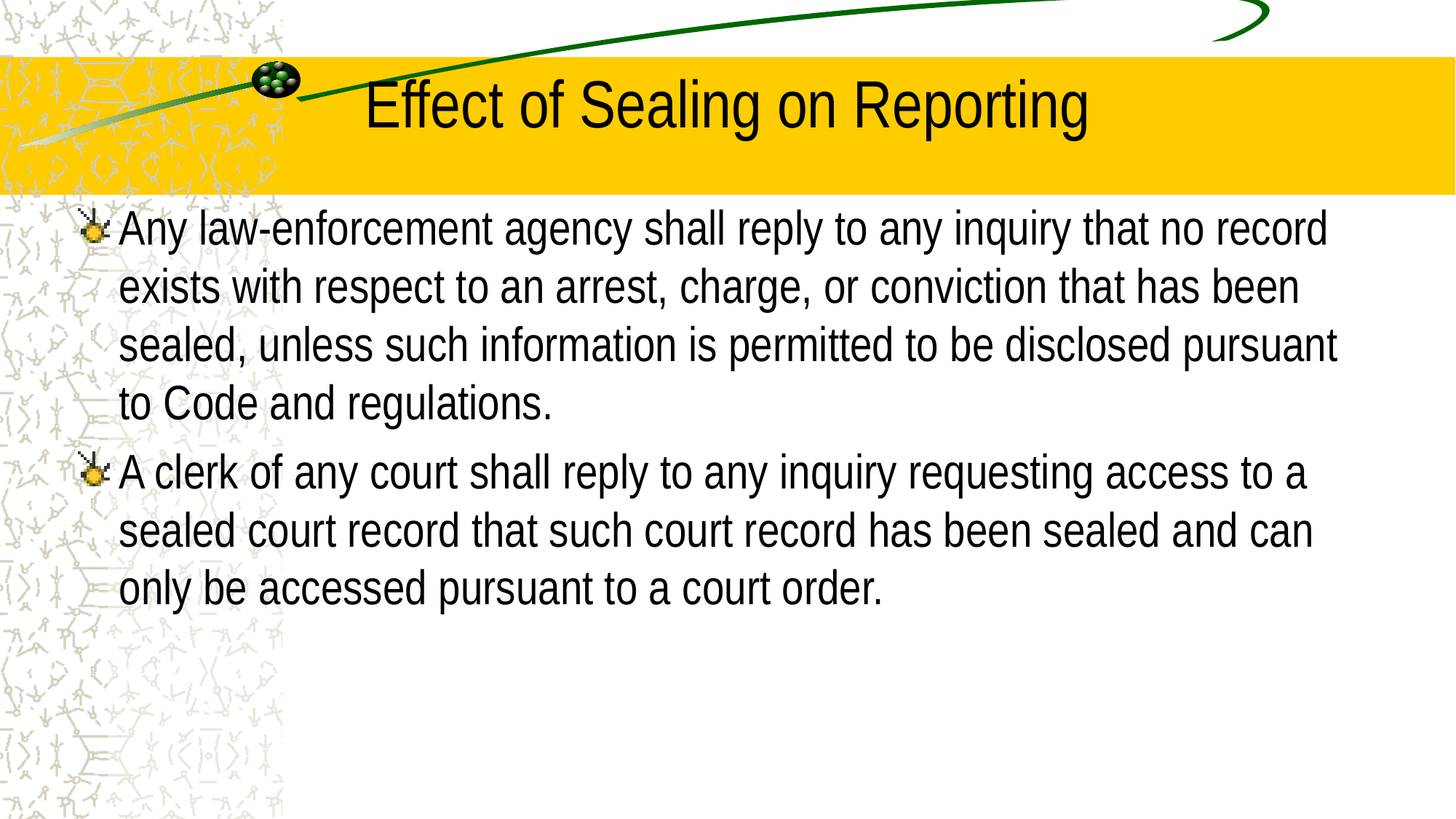

# Effect of Sealing on Reporting
Any law-enforcement agency shall reply to any inquiry that no record exists with respect to an arrest, charge, or conviction that has been sealed, unless such information is permitted to be disclosed pursuant to Code and regulations.
A clerk of any court shall reply to any inquiry requesting access to a sealed court record that such court record has been sealed and can only be accessed pursuant to a court order.